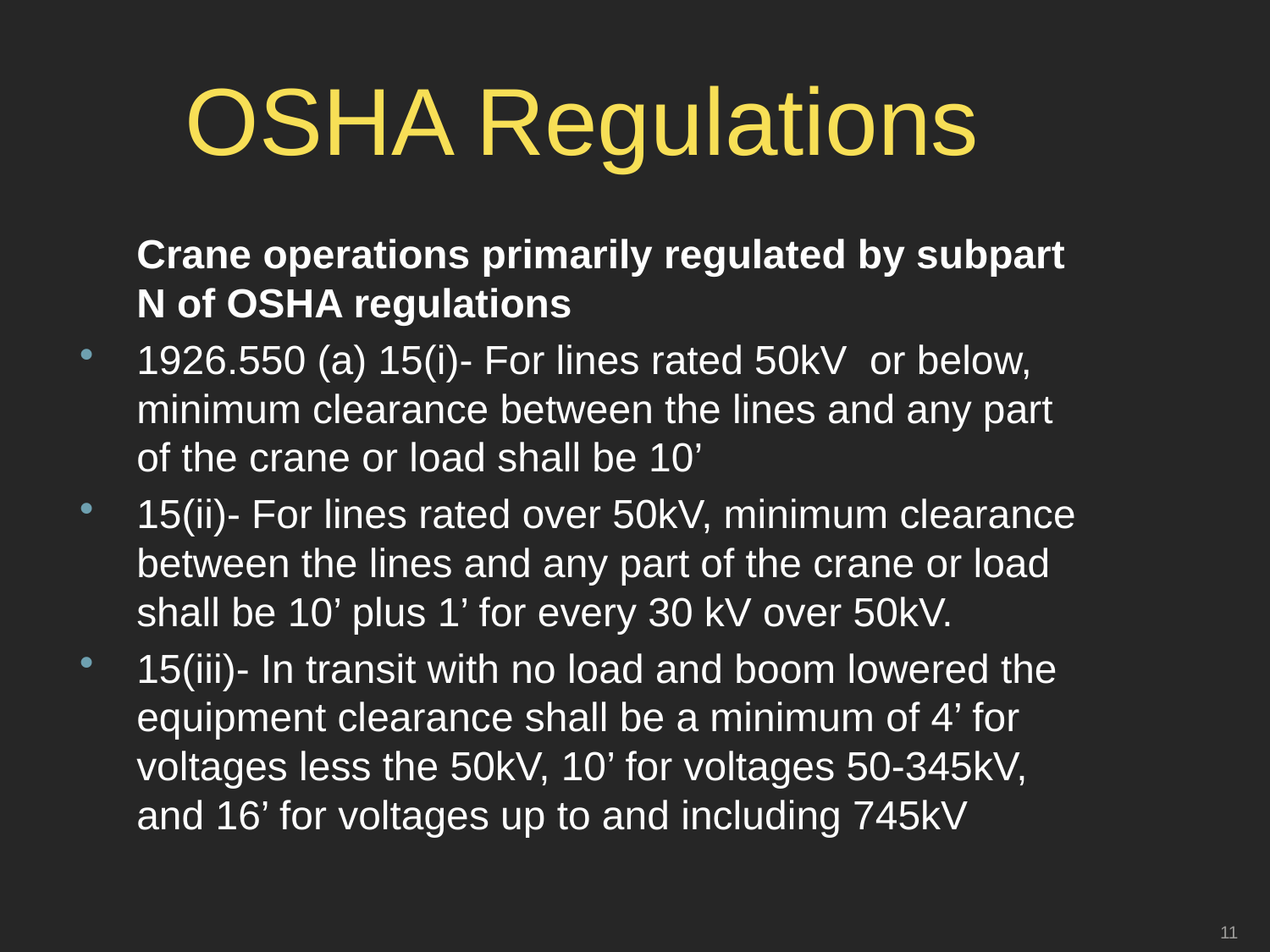

# OSHA Regulations
	Crane operations primarily regulated by subpart N of OSHA regulations
1926.550 (a) 15(i)- For lines rated 50kV  or below, minimum clearance between the lines and any part of the crane or load shall be 10’
15(ii)- For lines rated over 50kV, minimum clearance between the lines and any part of the crane or load shall be 10’ plus 1’ for every 30 kV over 50kV.
15(iii)- In transit with no load and boom lowered the equipment clearance shall be a minimum of 4’ for voltages less the 50kV, 10’ for voltages 50-345kV, and 16’ for voltages up to and including 745kV

11